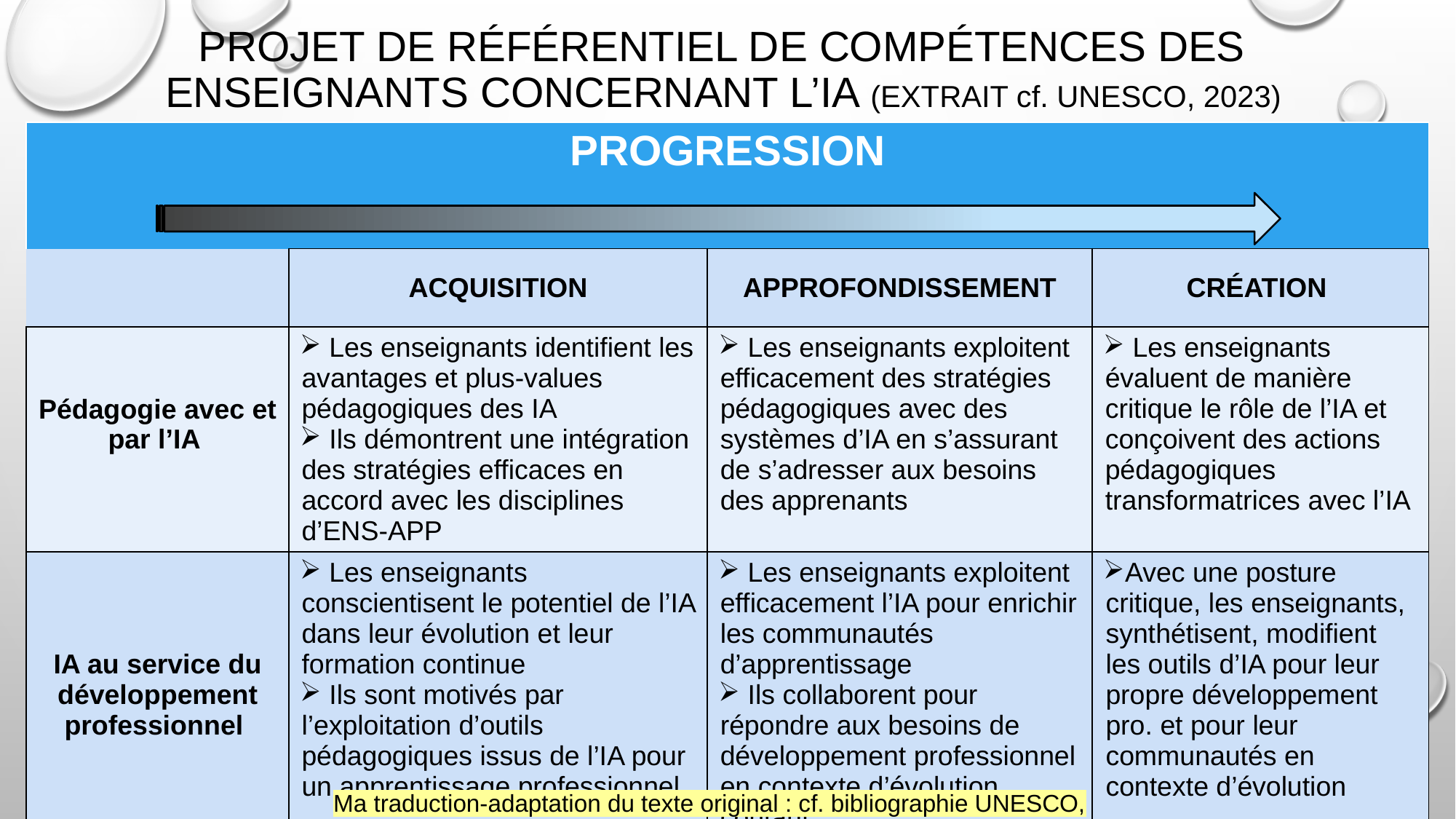

# Projet de référentiel de compétences des enseignants concernant l’IA (extrait cf. Unesco, 2023)
| PROGRESSION |  |  |  |
| --- | --- | --- | --- |
|  | ACQUISITION | APPROFONDISSEMENT | CRÉATION |
| Pédagogie avec et par l’IA | Les enseignants identifient les avantages et plus-values pédagogiques des IA Ils démontrent une intégration des stratégies efficaces en accord avec les disciplines d’ENS-APP | Les enseignants exploitent efficacement des stratégies pédagogiques avec des systèmes d’IA en s’assurant de s’adresser aux besoins des apprenants | Les enseignants évaluent de manière critique le rôle de l’IA et conçoivent des actions pédagogiques transformatrices avec l’IA |
| IA au service du développement professionnel | Les enseignants conscientisent le potentiel de l’IA dans leur évolution et leur formation continue Ils sont motivés par l’exploitation d’outils pédagogiques issus de l’IA pour un apprentissage professionnel | Les enseignants exploitent efficacement l’IA pour enrichir les communautés d’apprentissage Ils collaborent pour répondre aux besoins de développement professionnel en contexte d’évolution contant | Avec une posture critique, les enseignants, synthétisent, modifient les outils d’IA pour leur propre développement pro. et pour leur communautés en contexte d’évolution |

Ma traduction-adaptation du texte original : cf. bibliographie UNESCO, 2023